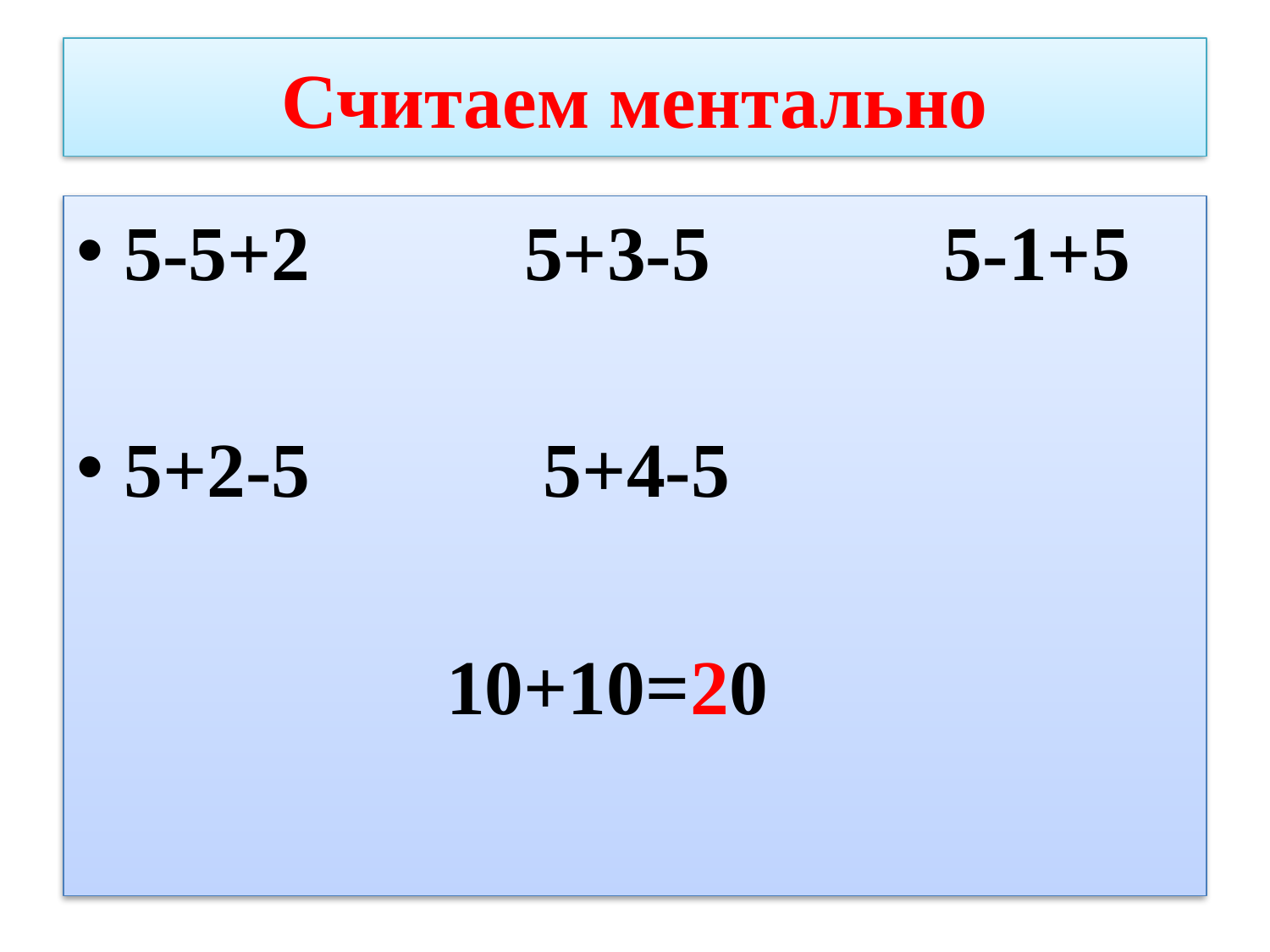

# Считаем ментально
5-5+2           5+3-5            5-1+5

5+2-5            5+4-5

                   10+10=20